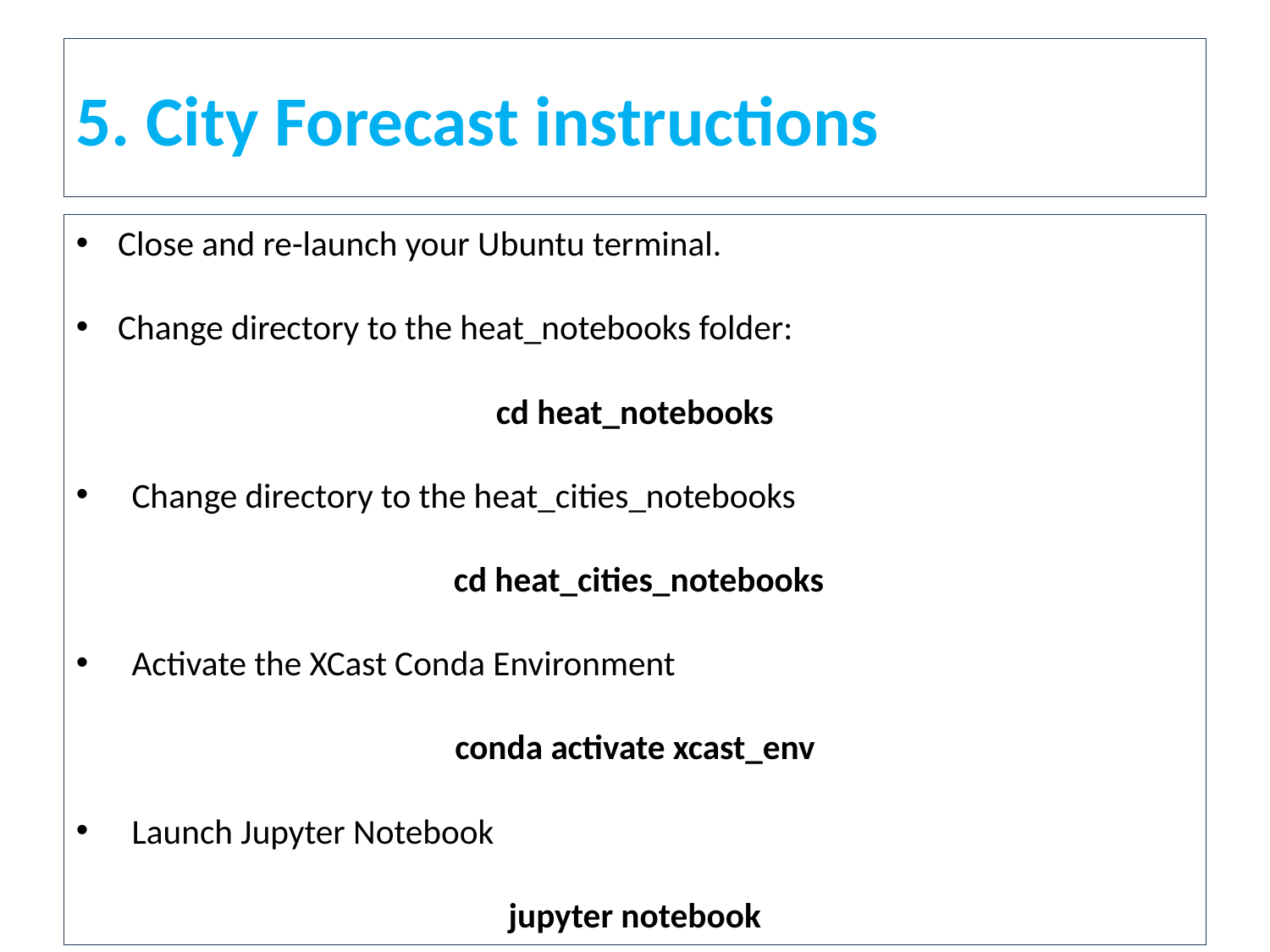

5. City Forecast instructions
Close and re-launch your Ubuntu terminal.

Change directory to the heat_notebooks folder:

cd heat_notebooks

Change directory to the heat_cities_notebooks

 cd heat_cities_notebooks

Activate the XCast Conda Environment

conda activate xcast_env

Launch Jupyter Notebook

jupyter notebook